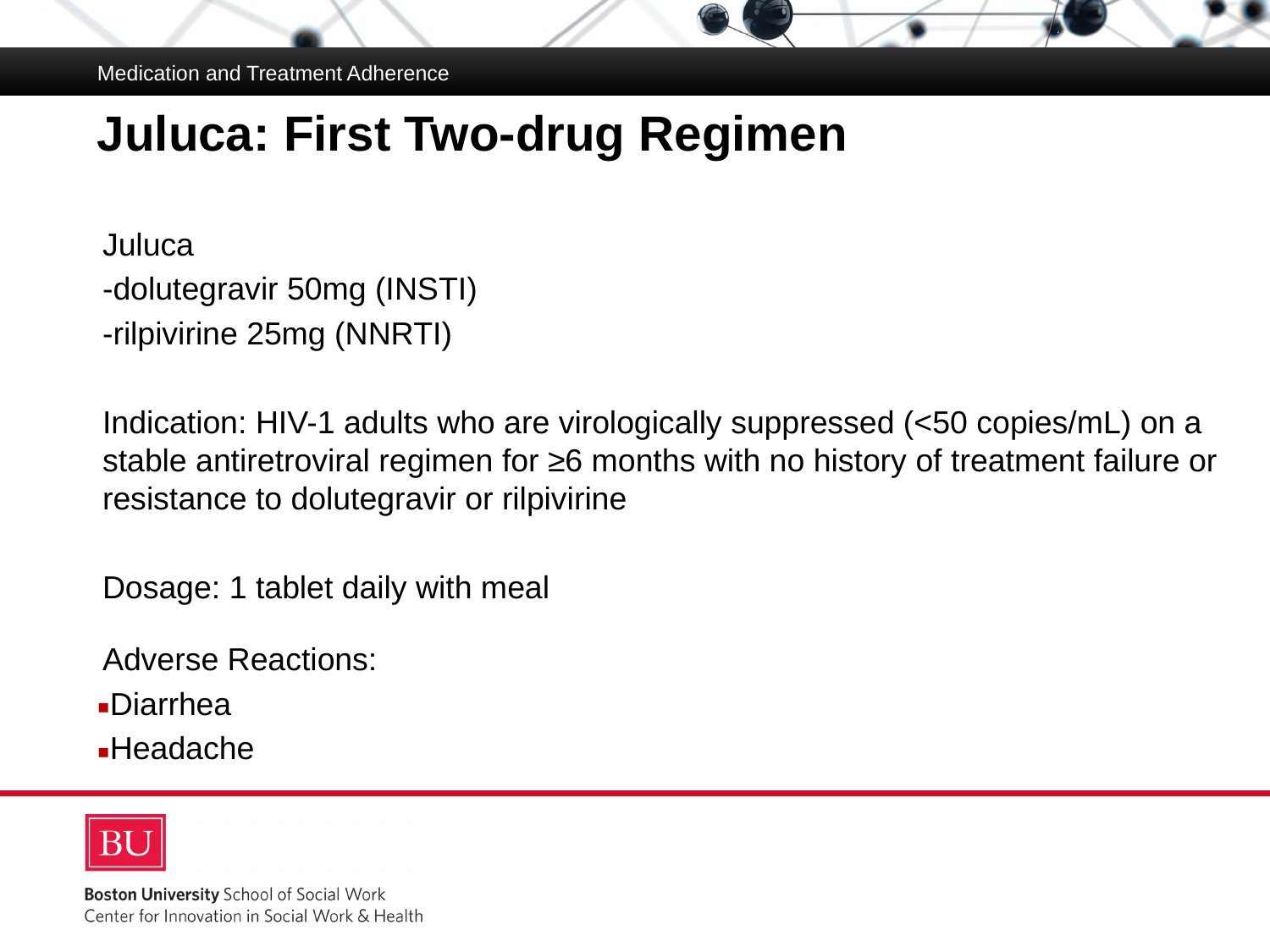

Medication and Treatment Adherence
# Juluca: First Two-drug Regimen
Juluca
-dolutegravir 50mg (INSTI)
-rilpivirine 25mg (NNRTI)

Indication: HIV-1 adults who are virologically suppressed (<50 copies/mL) on a stable antiretroviral regimen for ≥6 months with no history of treatment failure or resistance to dolutegravir or rilpivirine

Dosage: 1 tablet daily with meal

Adverse Reactions:
Diarrhea
Headache